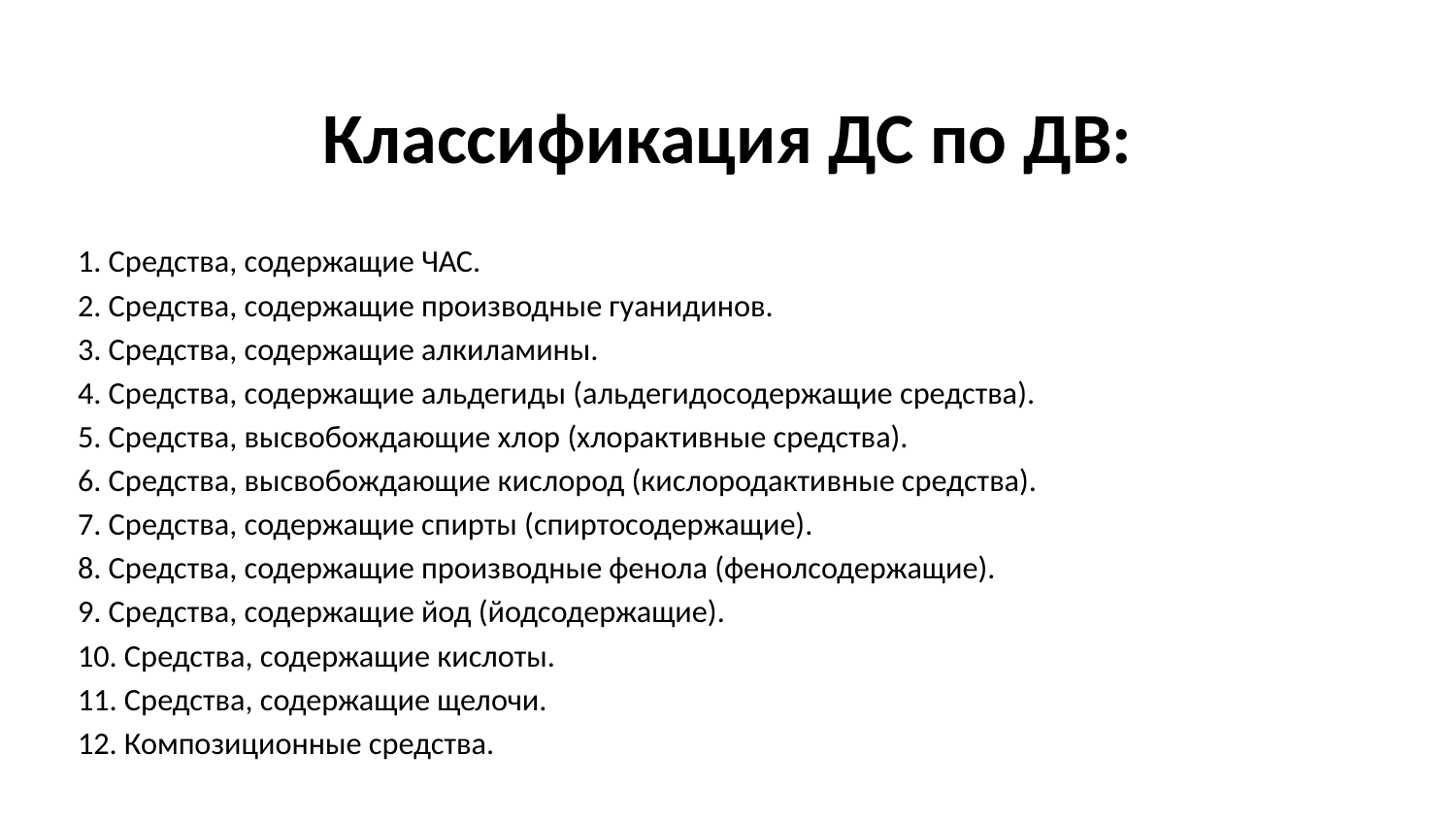

# Классификация ДС по ДВ:

1. Средства, содержащие ЧАС.
2. Средства, содержащие производные гуанидинов.
3. Средства, содержащие алкиламины.
4. Средства, содержащие альдегиды (альдегидосодержащие средства).
5. Средства, высвобождающие хлор (хлорактивные средства).
6. Средства, высвобождающие кислород (кислородактивные средства).
7. Средства, содержащие спирты (спиртосодержащие).
8. Средства, содержащие производные фенола (фенолсодержащие).
9. Средства, содержащие йод (йодсодержащие).
10. Средства, содержащие кислоты.
11. Средства, содержащие щелочи.
12. Композиционные средства.